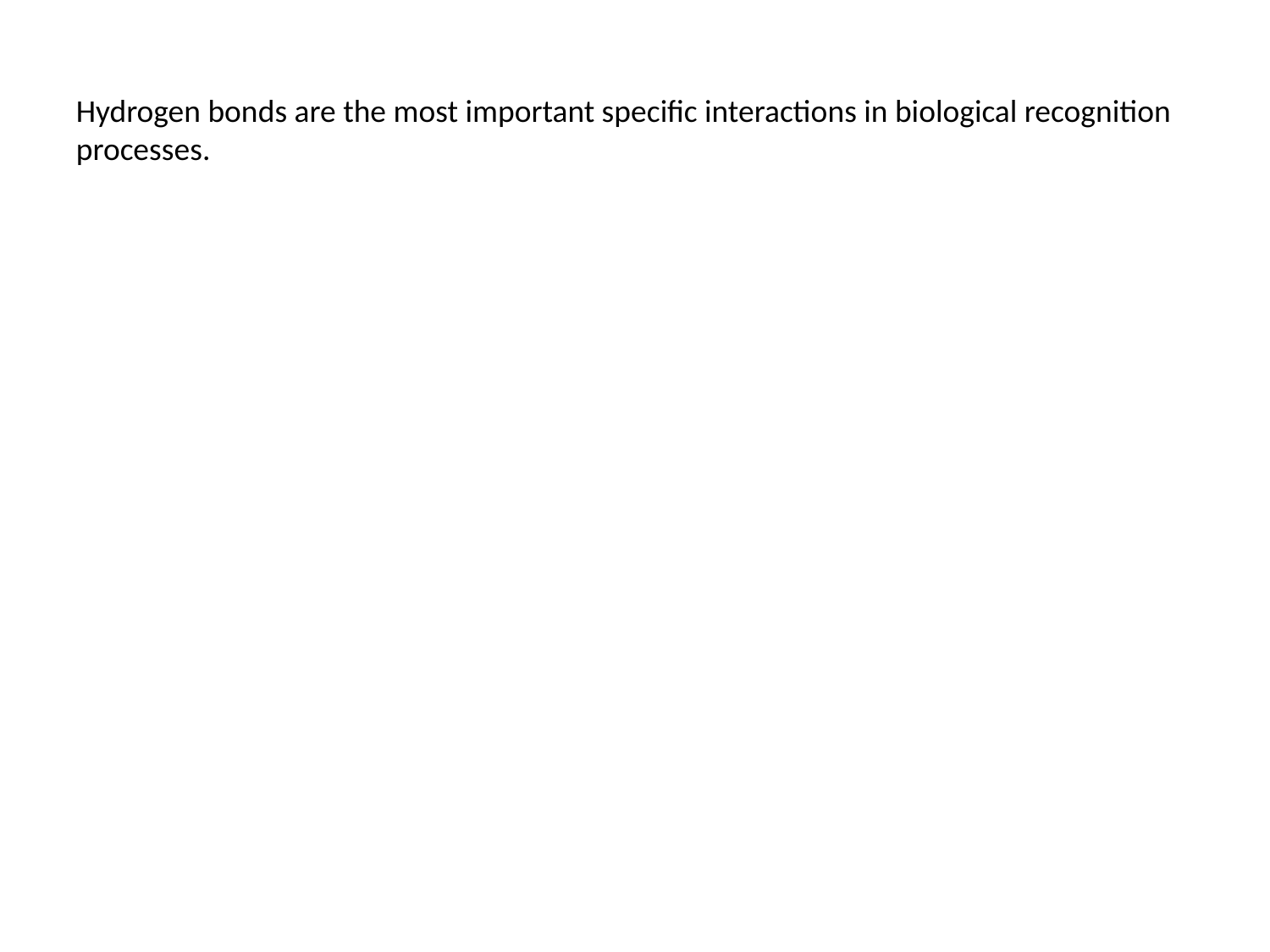

Hydrogen bonds are the most important specific interactions in biological recognition processes.